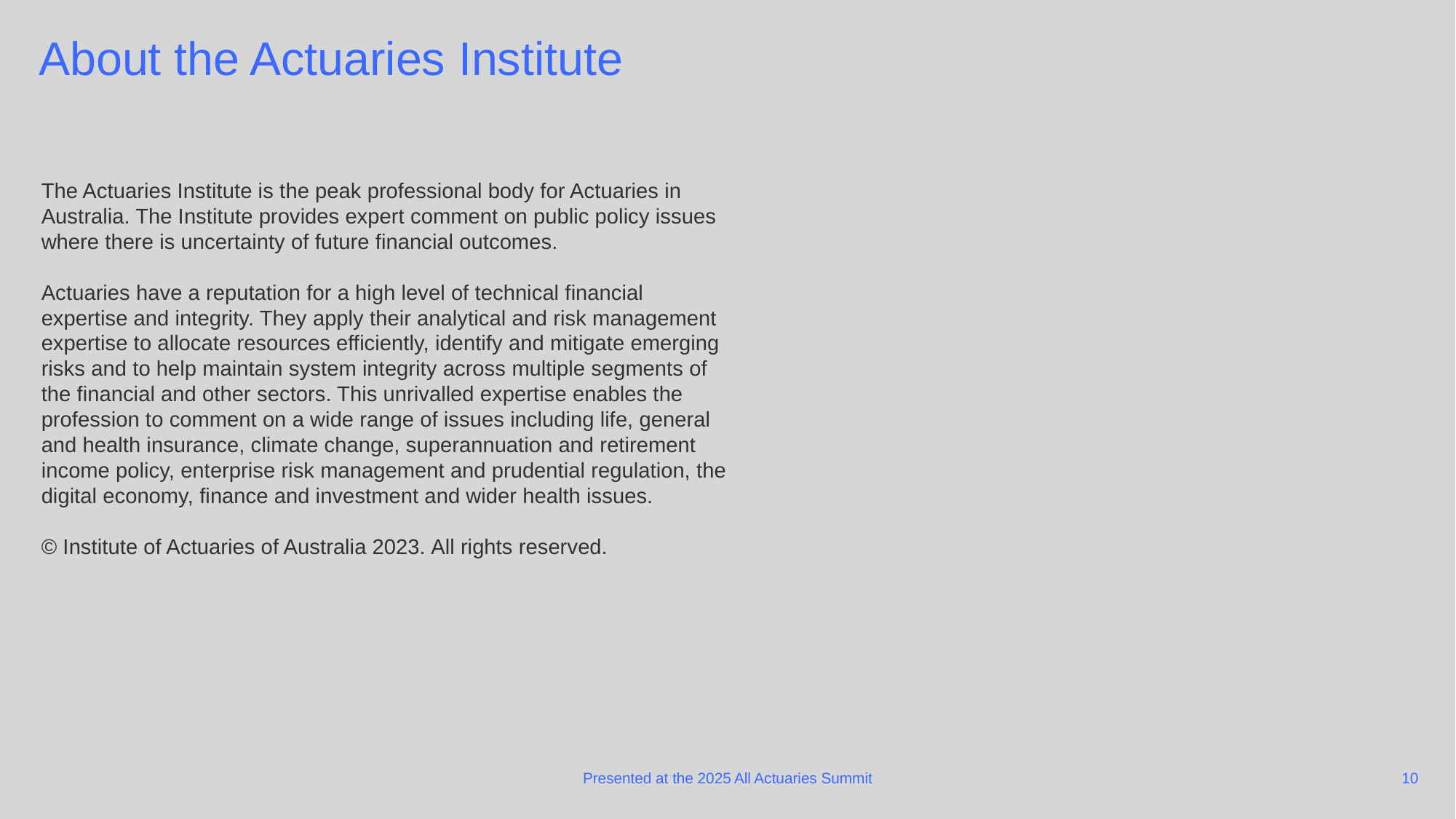

# About the Actuaries Institute
The Actuaries Institute is the peak professional body for Actuaries in Australia. The Institute provides expert comment on public policy issues where there is uncertainty of future financial outcomes.

Actuaries have a reputation for a high level of technical financial expertise and integrity. They apply their analytical and risk management expertise to allocate resources efficiently, identify and mitigate emerging risks and to help maintain system integrity across multiple segments of the financial and other sectors. This unrivalled expertise enables the profession to comment on a wide range of issues including life, general and health insurance, climate change, superannuation and retirement income policy, enterprise risk management and prudential regulation, the digital economy, finance and investment and wider health issues.

© Institute of Actuaries of Australia 2023.​ All rights reserved.
Presented at the 2025 All Actuaries Summit
10